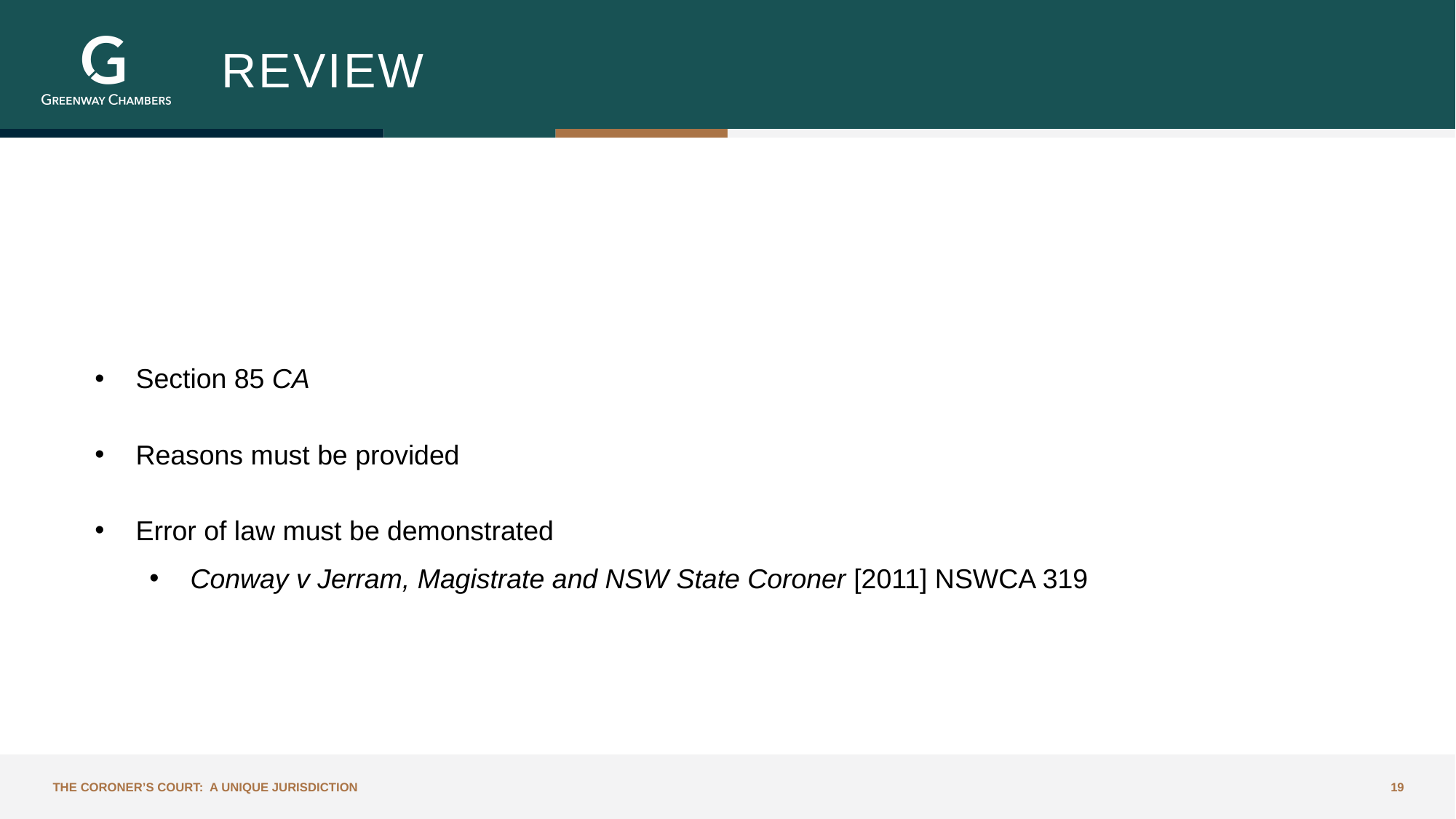

# Review
Section 85 CA
Reasons must be provided
Error of law must be demonstrated
Conway v Jerram, Magistrate and NSW State Coroner [2011] NSWCA 319

The Coroner’s Court:  A Unique Jurisdiction
19